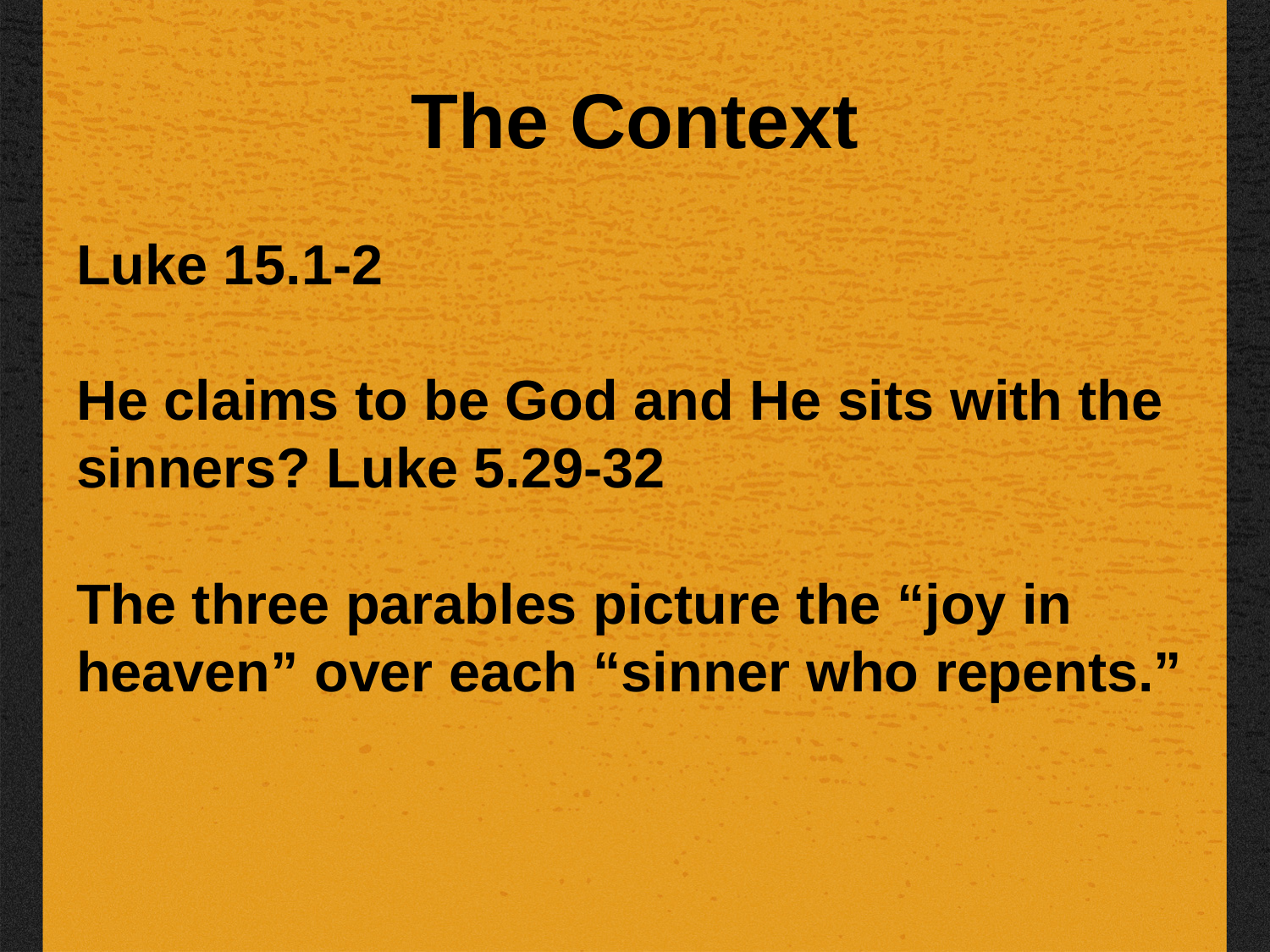

# The Context
Luke 15.1-2

He claims to be God and He sits with the sinners? Luke 5.29-32

The three parables picture the “joy in heaven” over each “sinner who repents.”